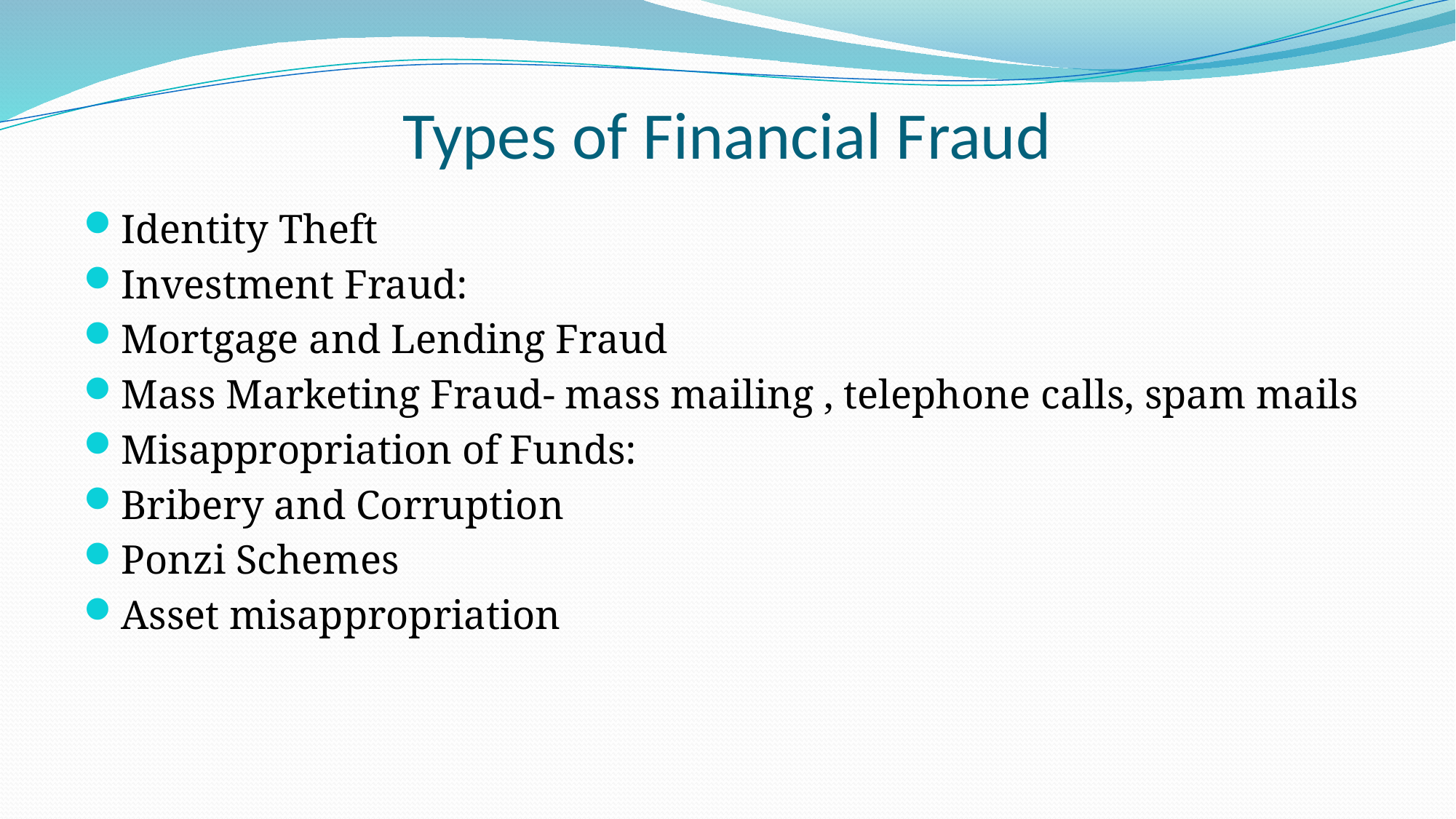

# Types of Financial Fraud
Identity Theft
Investment Fraud:
Mortgage and Lending Fraud
Mass Marketing Fraud- mass mailing , telephone calls, spam mails
Misappropriation of Funds:
Bribery and Corruption
Ponzi Schemes
Asset misappropriation